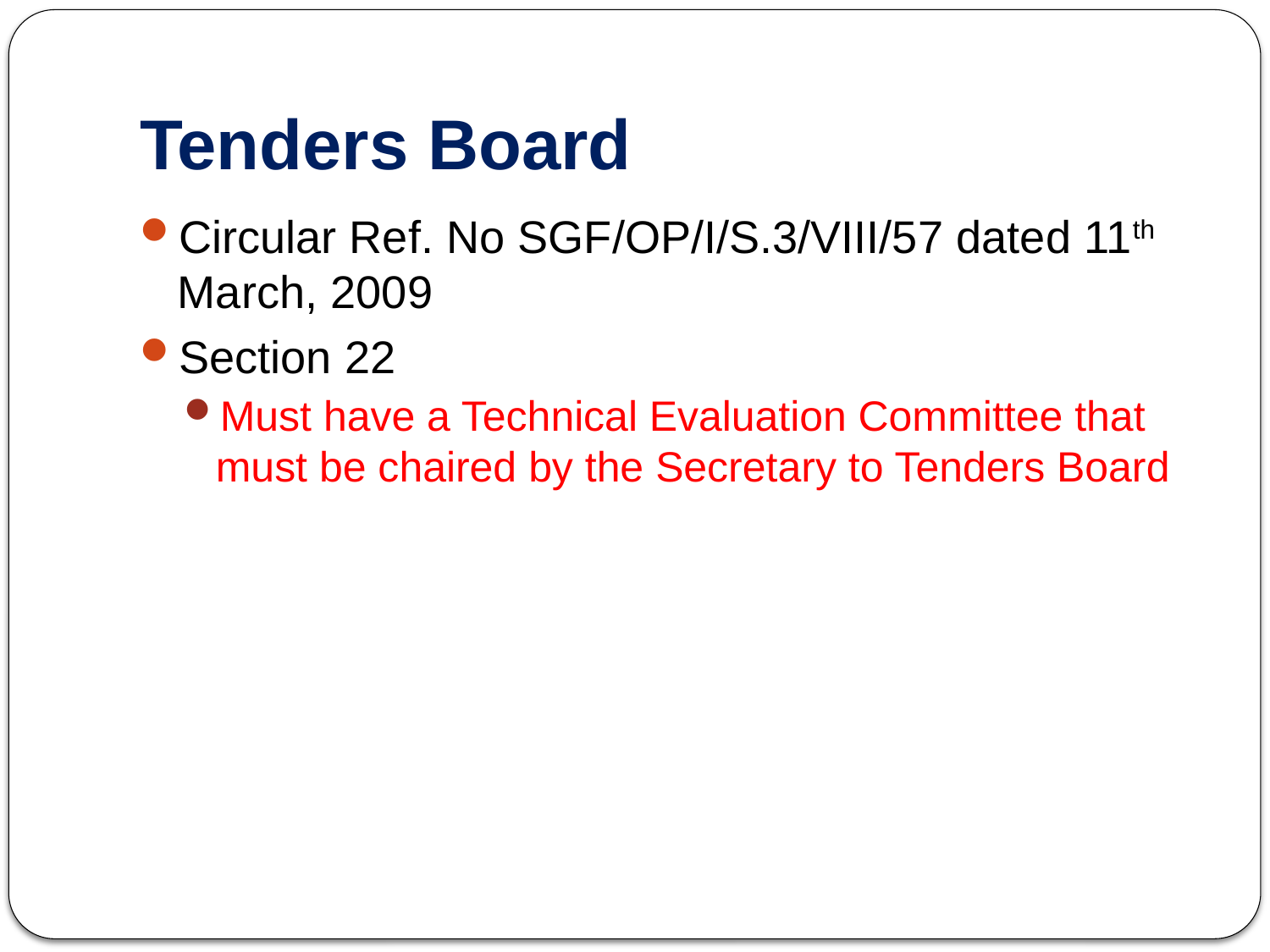

# Tenders Board
Circular Ref. No SGF/OP/I/S.3/VIII/57 dated 11th March, 2009
Section 22
Must have a Technical Evaluation Committee that must be chaired by the Secretary to Tenders Board